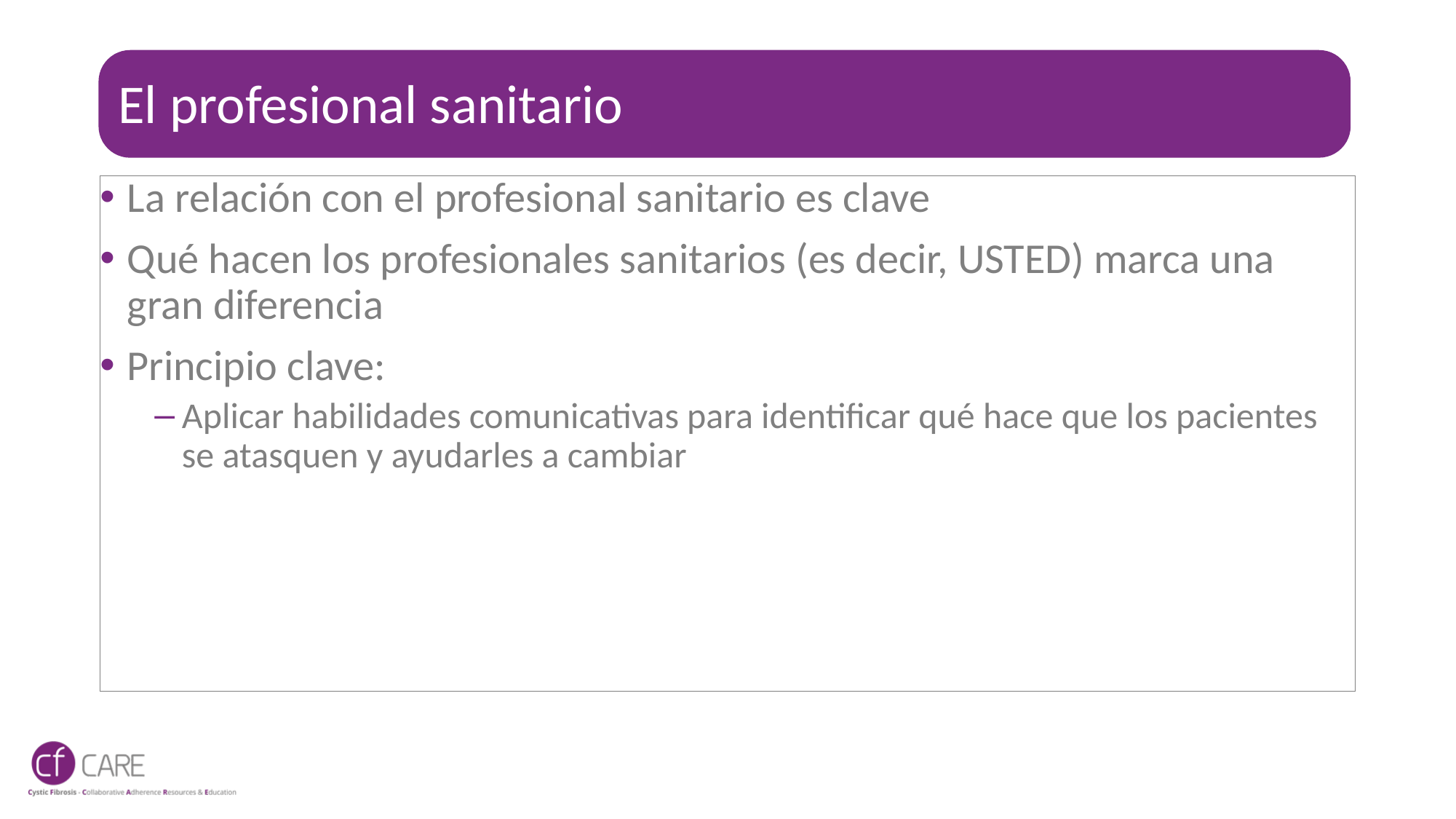

# El profesional sanitario
La relación con el profesional sanitario es clave
Qué hacen los profesionales sanitarios (es decir, USTED) marca una gran diferencia
Principio clave:
Aplicar habilidades comunicativas para identificar qué hace que los pacientes se atasquen y ayudarles a cambiar